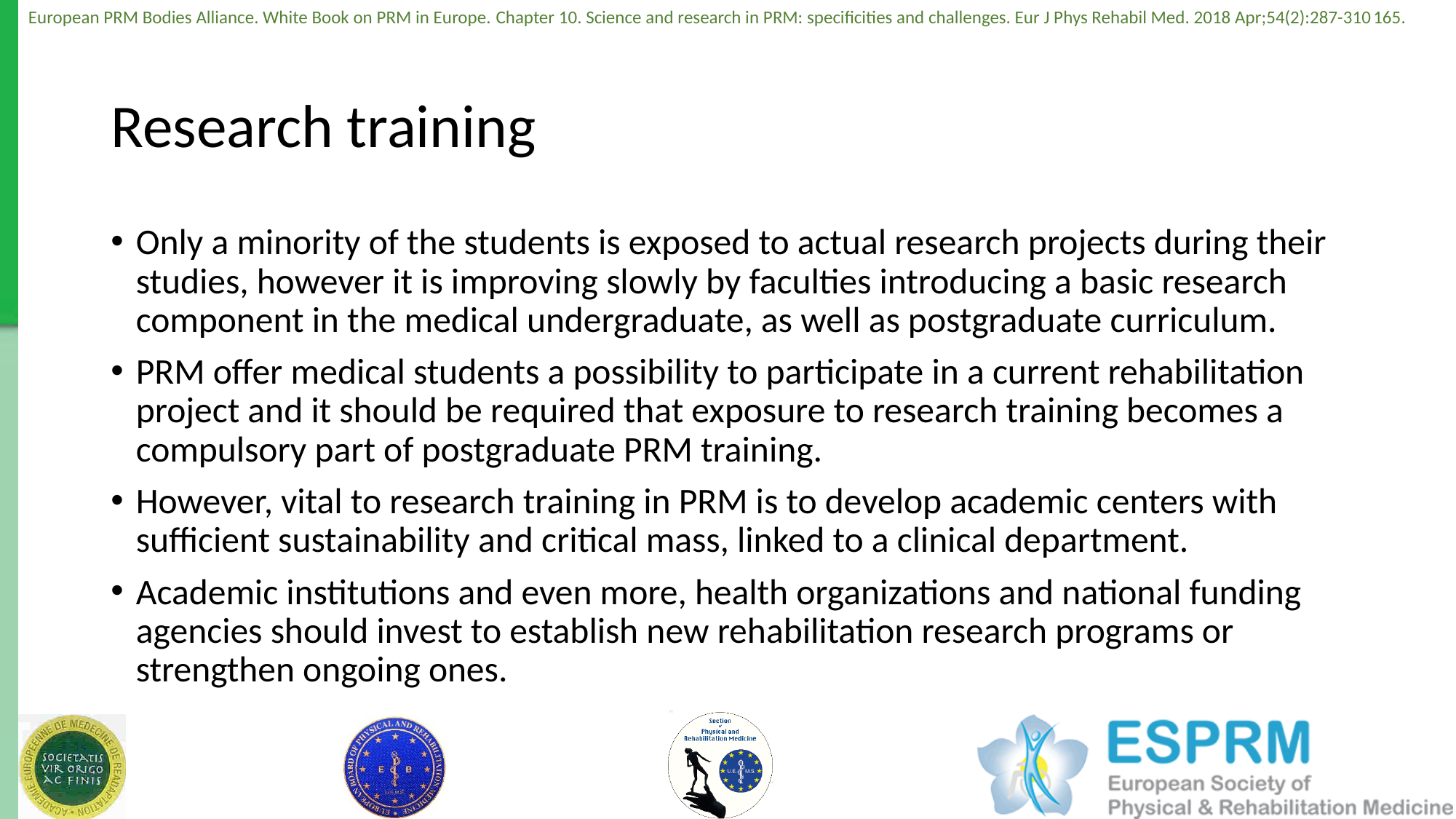

# Research training
Only a minority of the students is exposed to actual research projects during their studies, however it is improving slowly by faculties introducing a basic research component in the medical undergraduate, as well as postgraduate curriculum.
PRM offer medical students a possibility to participate in a current rehabilitation project and it should be required that exposure to research training becomes a compulsory part of postgraduate PRM training.
However, vital to research training in PRM is to develop academic centers with sufficient sustainability and critical mass, linked to a clinical department.
Academic institutions and even more, health organizations and national funding agencies should invest to establish new rehabilitation research programs or strengthen ongoing ones.